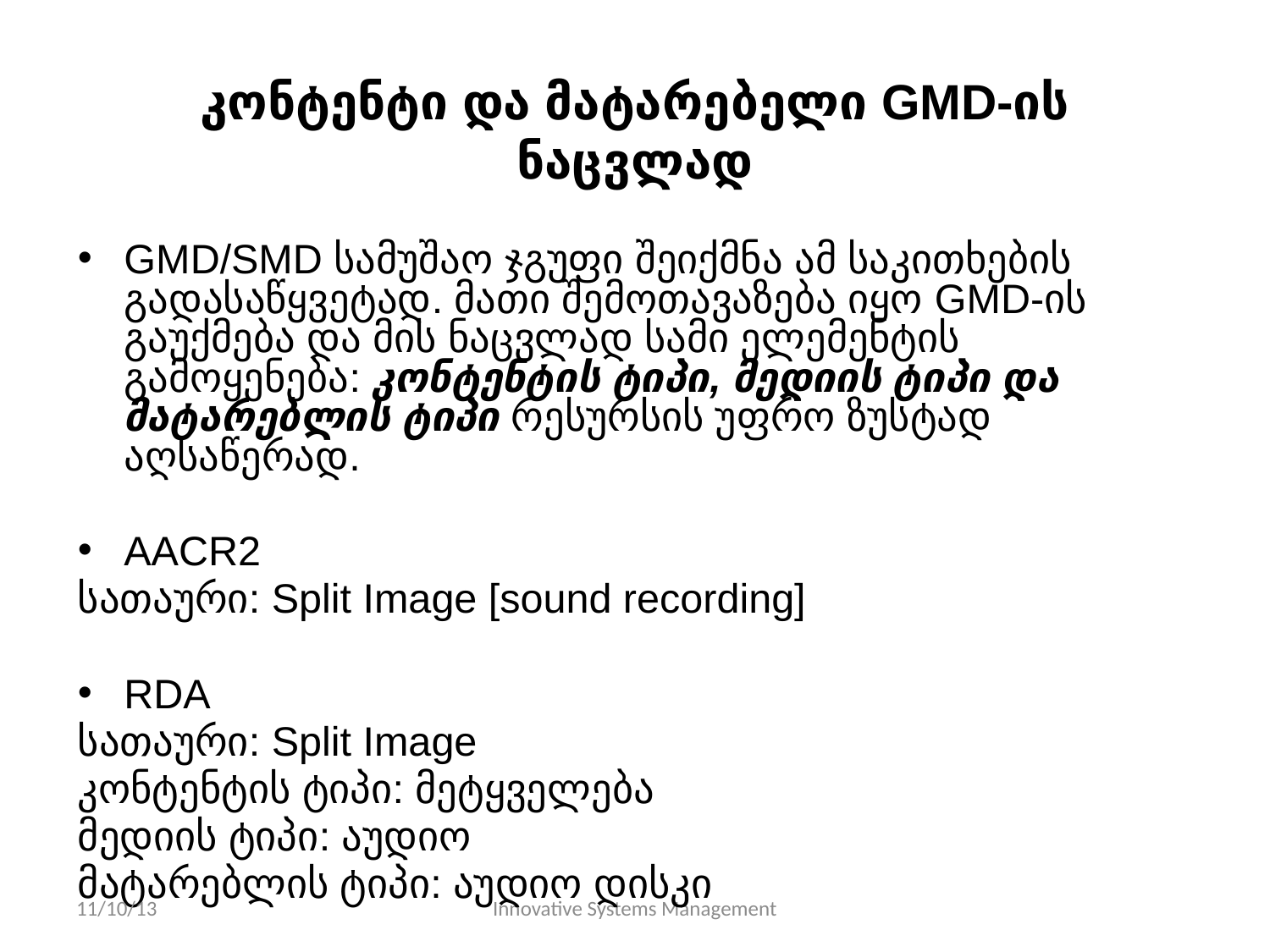

# კონტენტი და მატარებელი GMD-ის ნაცვლად
GMD/SMD სამუშაო ჯგუფი შეიქმნა ამ საკითხების გადასაწყვეტად. მათი შემოთავაზება იყო GMD-ის გაუქმება და მის ნაცვლად სამი ელემენტის გამოყენება: კონტენტის ტიპი, მედიის ტიპი და მატარებლის ტიპი რესურსის უფრო ზუსტად აღსაწერად.

AACR2
სათაური: Split Image [sound recording]

RDA
სათაური: Split Image
კონტენტის ტიპი: მეტყველება
მედიის ტიპი: აუდიო
მატარებლის ტიპი: აუდიო დისკი
11/10/13
Innovative Systems Management